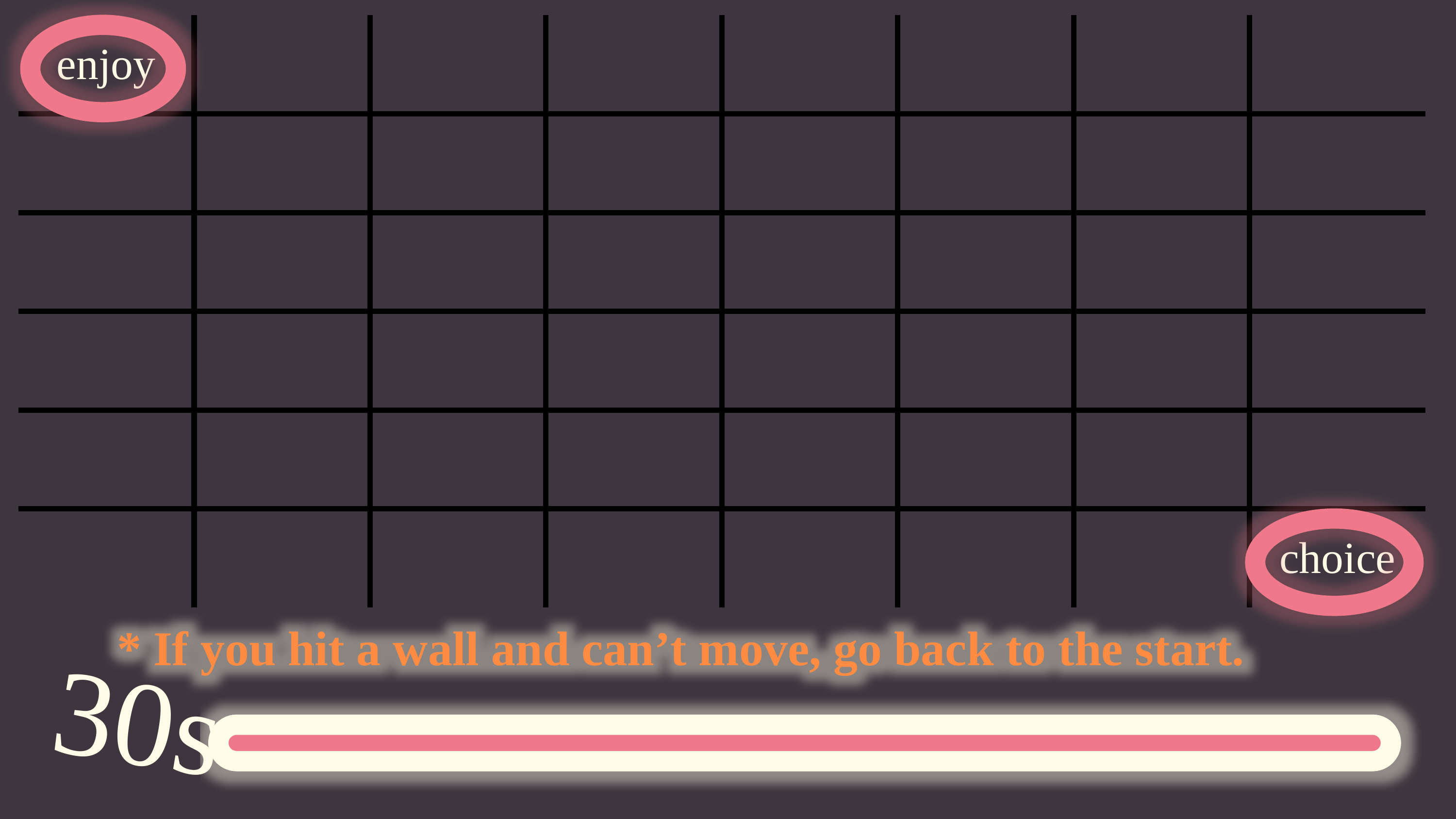

| enjoy |  |  |  |  |  |  |  |
| --- | --- | --- | --- | --- | --- | --- | --- |
|  |  |  |  |  |  |  |  |
|  |  |  |  |  |  |  |  |
|  |  |  |  |  |  |  |  |
|  |  |  |  |  |  |  |  |
|  |  |  |  |  |  |  | choice |

* If you hit a wall and can’t move, go back to the start.
30s